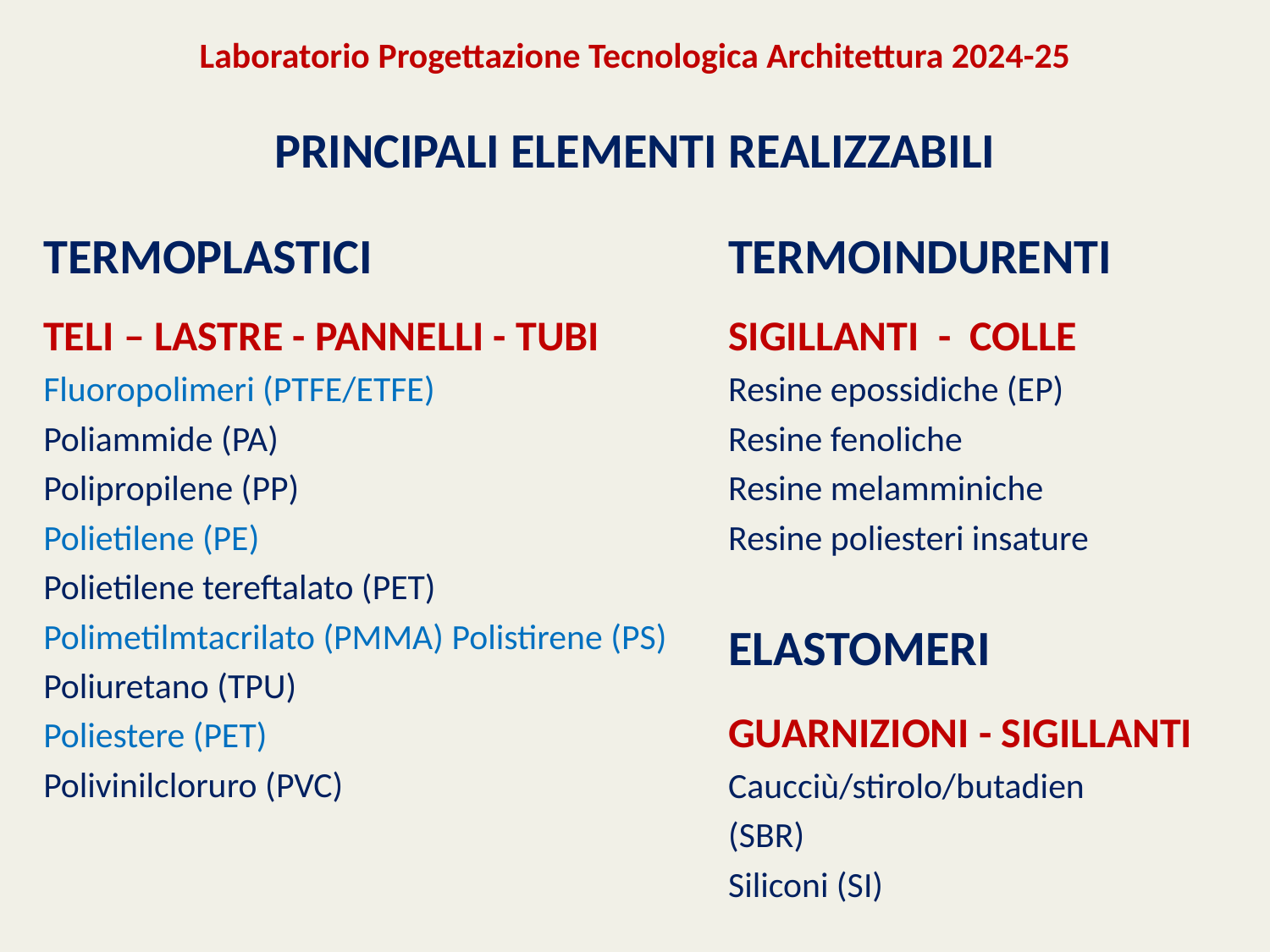

Laboratorio Progettazione Tecnologica Architettura 2024-25
# PRINCIPALI ELEMENTI REALIZZABILI
TERMOPLASTICI

TELI – LASTRE - PANNELLI - TUBI
Fluoropolimeri (PTFE/ETFE)
Poliammide (PA)
Polipropilene (PP)
Polietilene (PE)
Polietilene tereftalato (PET)
Polimetilmtacrilato (PMMA) Polistirene (PS)
Poliuretano (TPU)
Poliestere (PET)
Polivinilcloruro (PVC)

TERMOINDURENTI

SIGILLANTI  -  COLLE
Resine epossidiche (EP)
Resine fenoliche
Resine melamminiche
Resine poliesteri insature

ELASTOMERI

GUARNIZIONI - SIGILLANTI
Caucciù/stirolo/butadien
(SBR)
Siliconi (SI)